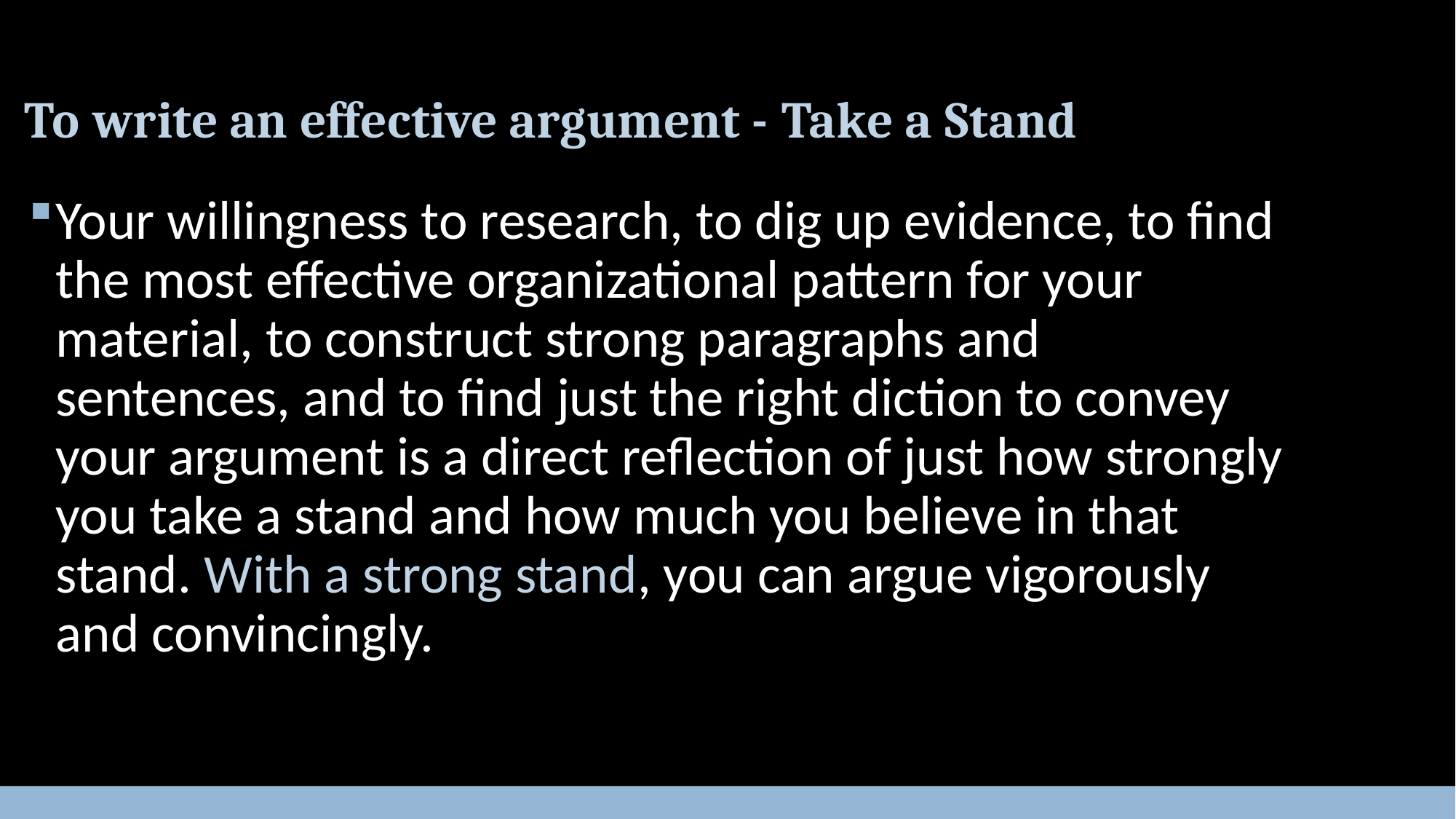

# To write an effective argument - Take a Stand
Your willingness to research, to dig up evidence, to find the most effective organizational pattern for your material, to construct strong paragraphs and sentences, and to find just the right diction to convey your argument is a direct reflection of just how strongly you take a stand and how much you believe in that stand. With a strong stand, you can argue vigorously and convincingly.